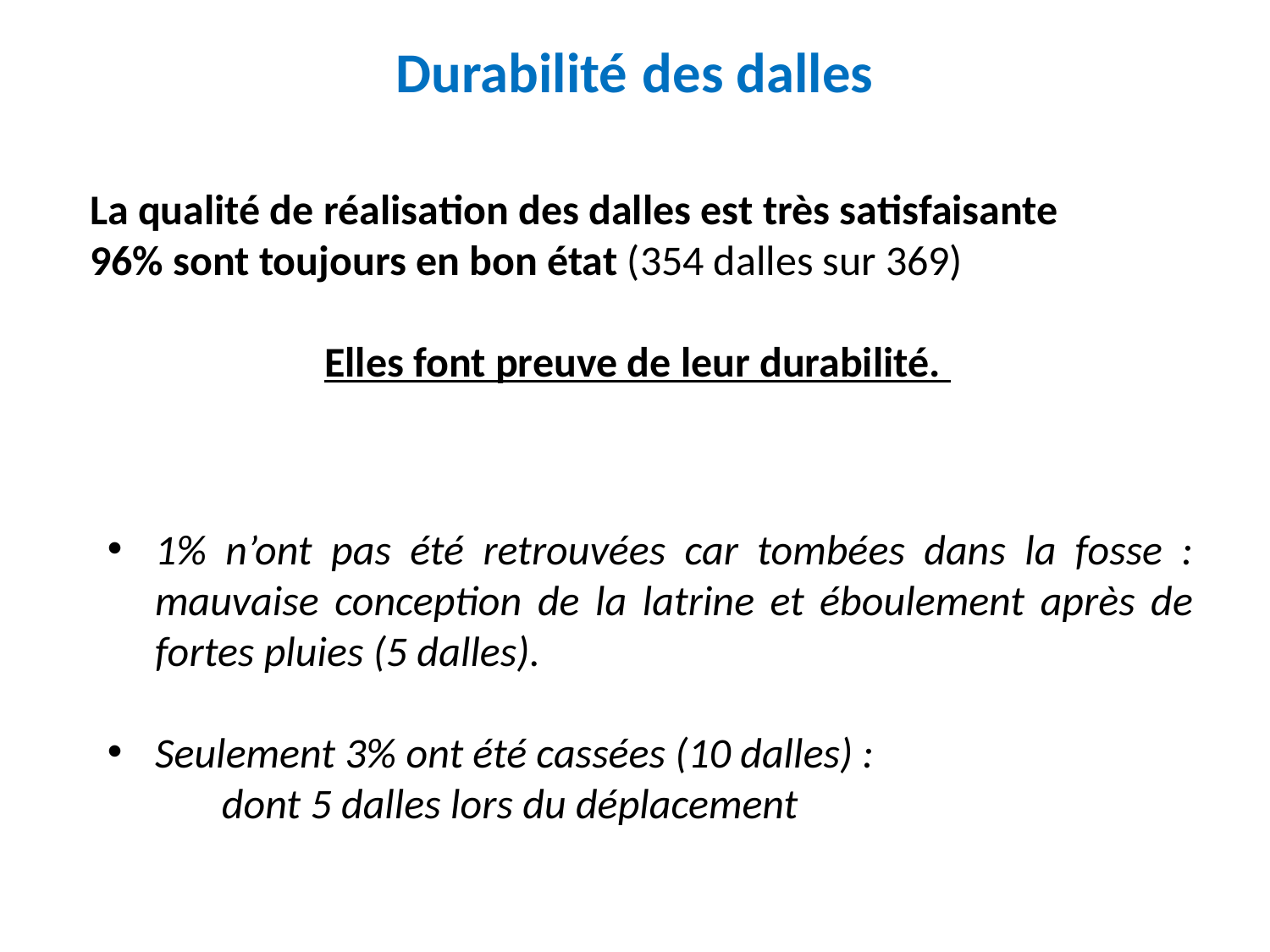

Durabilité des dalles
La qualité de réalisation des dalles est très satisfaisante
96% sont toujours en bon état (354 dalles sur 369)

Elles font preuve de leur durabilité.
1% n’ont pas été retrouvées car tombées dans la fosse : mauvaise conception de la latrine et éboulement après de fortes pluies (5 dalles).

Seulement 3% ont été cassées (10 dalles) :
            dont 5 dalles lors du déplacement